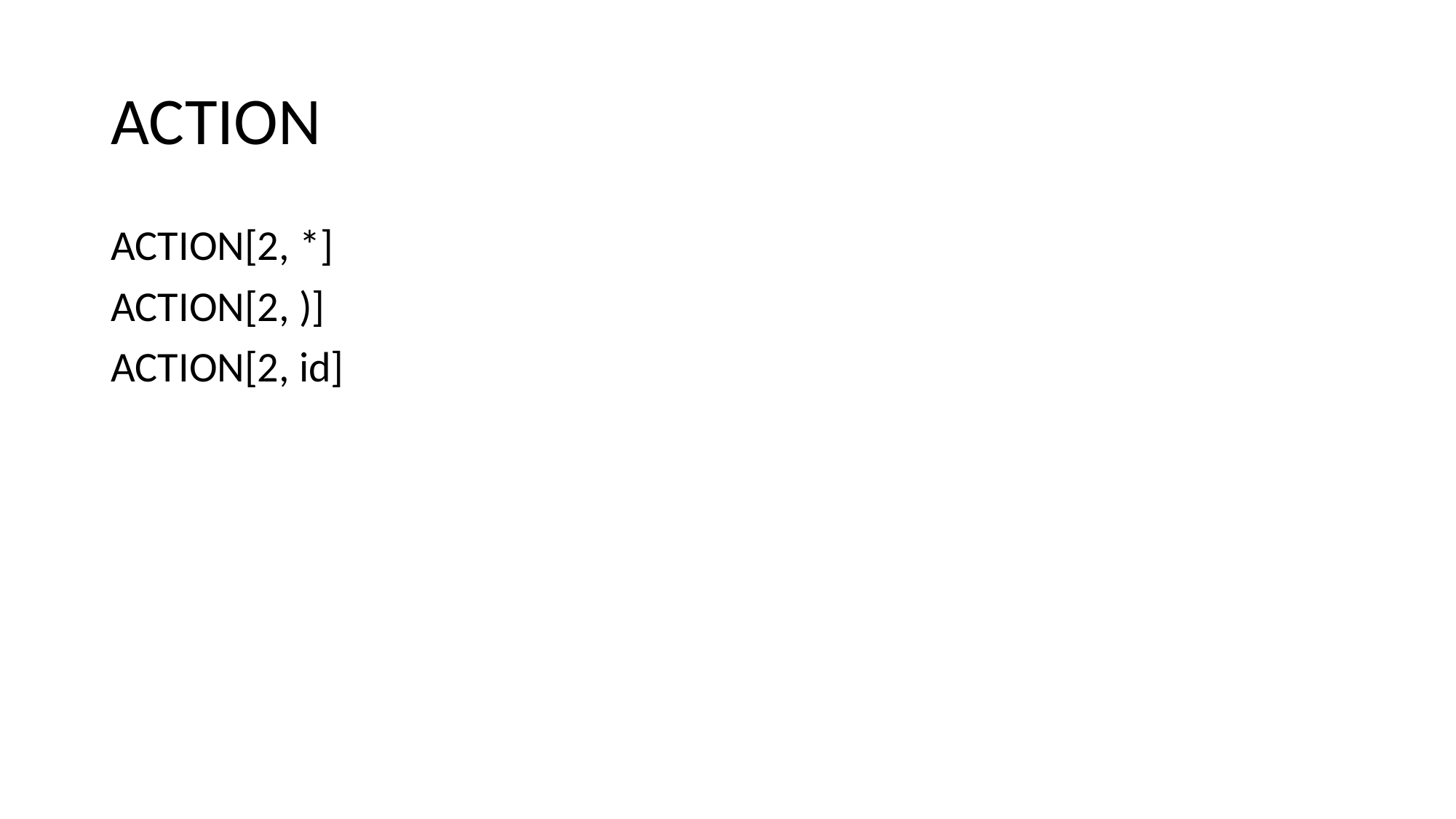

# ACTION
ACTION[2, *]
ACTION[2, )]
ACTION[2, id]